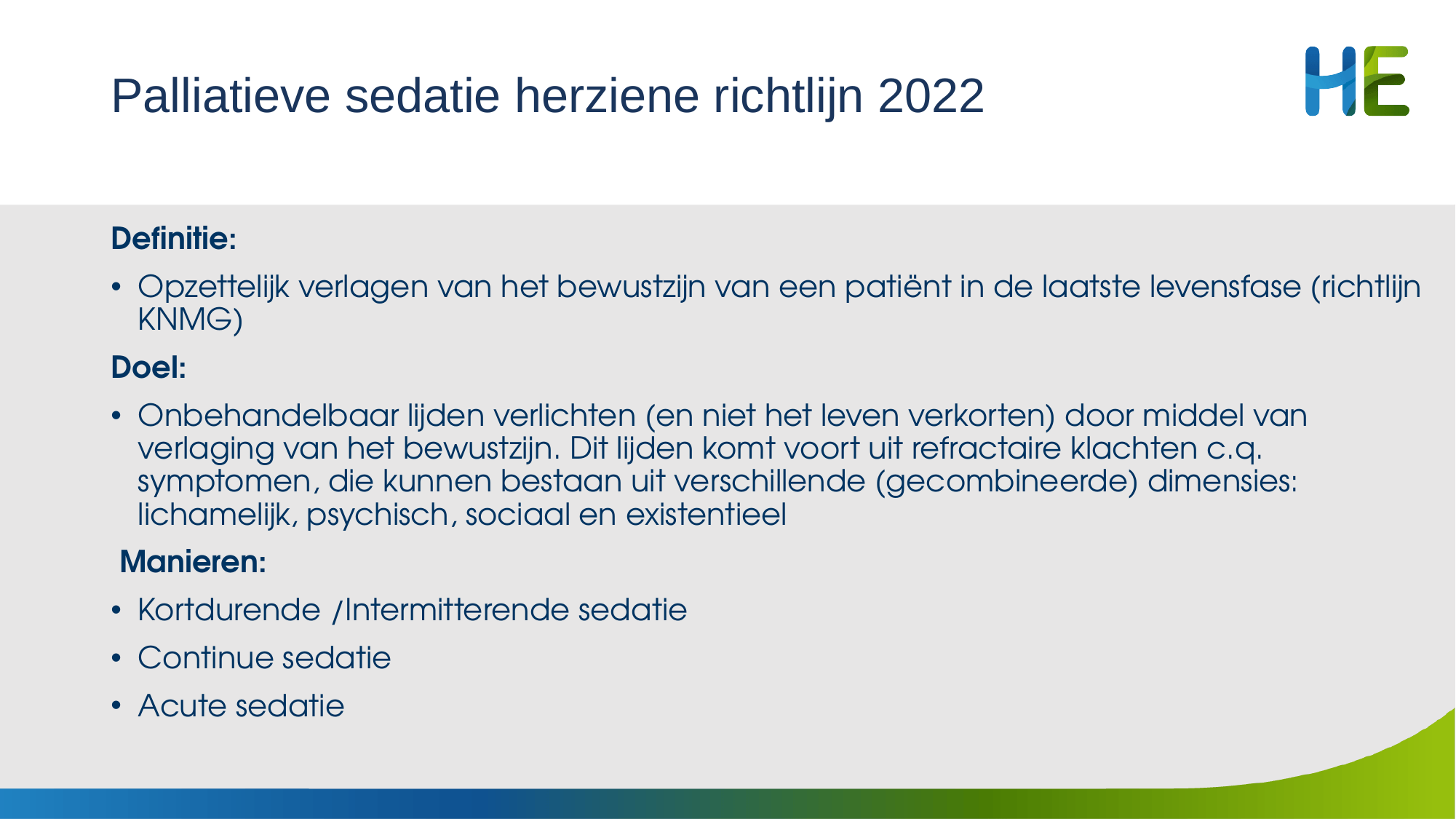

# Palliatieve sedatie herziene richtlijn 2022

Definitie:
Opzettelijk verlagen van het bewustzijn van een patiënt in de laatste levensfase (richtlijn KNMG)
Doel:
Onbehandelbaar lijden verlichten (en niet het leven verkorten) door middel van verlaging van het bewustzijn. Dit lijden komt voort uit refractaire klachten c.q. symptomen, die kunnen bestaan uit verschillende (gecombineerde) dimensies: lichamelijk, psychisch, sociaal en existentieel
 Manieren:
Kortdurende /Intermitterende sedatie
Continue sedatie
Acute sedatie